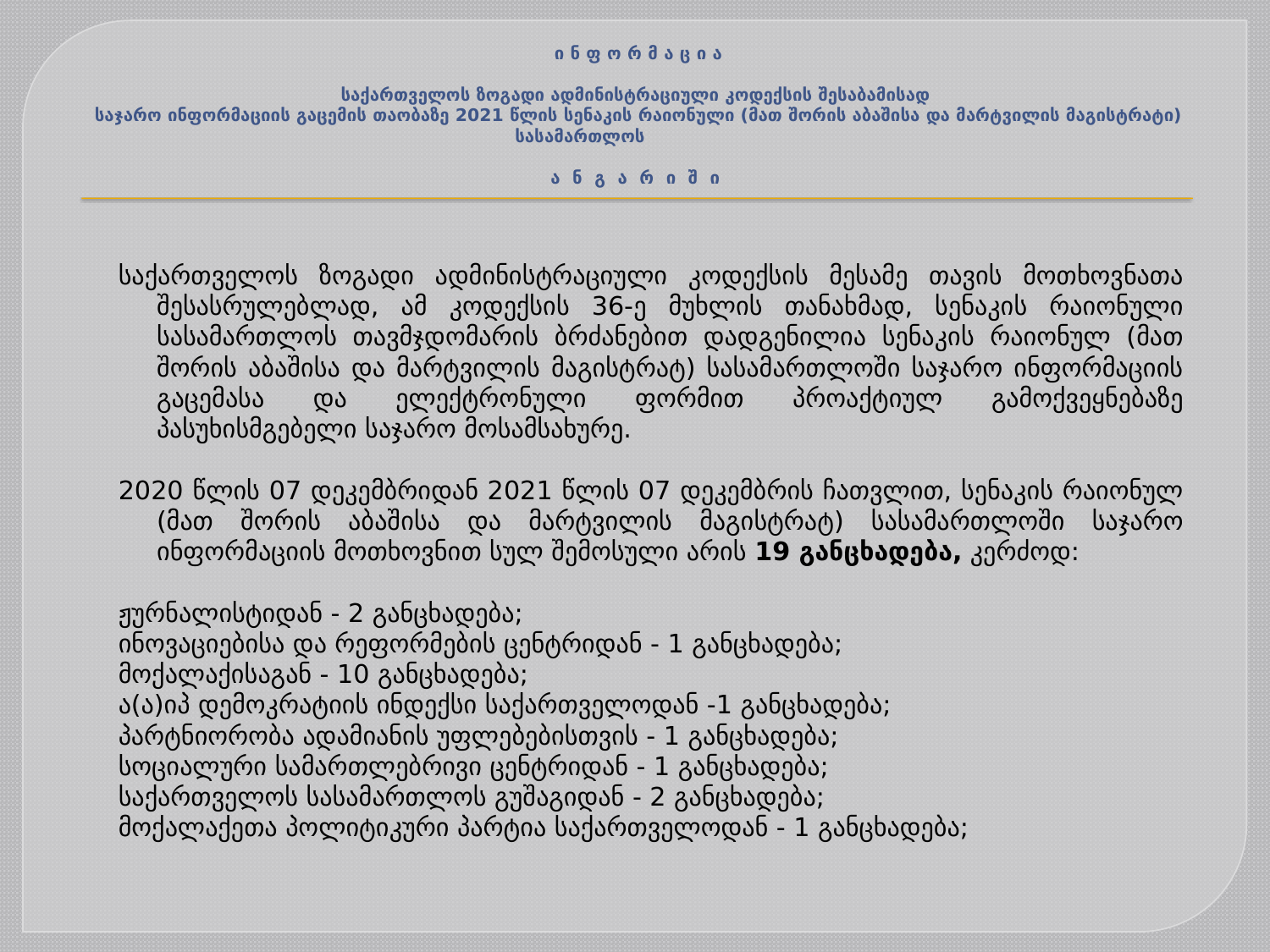

# ი ნ ფ ო რ მ ა ც ი ა   საქართველოს ზოგადი ადმინისტრაციული კოდექსის შესაბამისად საჯარო ინფორმაციის გაცემის თაობაზე 2021 წლის სენაკის რაიონული (მათ შორის აბაშისა და მარტვილის მაგისტრატი) სასამართლოს   ა  ნ  გ  ა  რ  ი  შ  ი

საქართველოს ზოგადი ადმინისტრაციული კოდექსის მესამე თავის მოთხოვნათა შესასრულებლად, ამ კოდექსის 36-ე მუხლის თანახმად, სენაკის რაიონული სასამართლოს თავმჯდომარის ბრძანებით დადგენილია სენაკის რაიონულ (მათ შორის აბაშისა და მარტვილის მაგისტრატ) სასამართლოში საჯარო ინფორმაციის გაცემასა და ელექტრონული ფორმით პროაქტიულ გამოქვეყნებაზე პასუხისმგებელი საჯარო მოსამსახურე.

2020 წლის 07 დეკემბრიდან 2021 წლის 07 დეკემბრის ჩათვლით, სენაკის რაიონულ (მათ შორის აბაშისა და მარტვილის მაგისტრატ) სასამართლოში საჯარო ინფორმაციის მოთხოვნით სულ შემოსული არის 19 განცხადება, კერძოდ:

ჟურნალისტიდან - 2 განცხადება;
ინოვაციებისა და რეფორმების ცენტრიდან - 1 განცხადება;
მოქალაქისაგან - 10 განცხადება;
ა(ა)იპ დემოკრატიის ინდექსი საქართველოდან -1 განცხადება;
პარტნიორობა ადამიანის უფლებებისთვის - 1 განცხადება;
სოციალური სამართლებრივი ცენტრიდან - 1 განცხადება;
საქართველოს სასამართლოს გუშაგიდან - 2 განცხადება;
მოქალაქეთა პოლიტიკური პარტია საქართველოდან - 1 განცხადება;